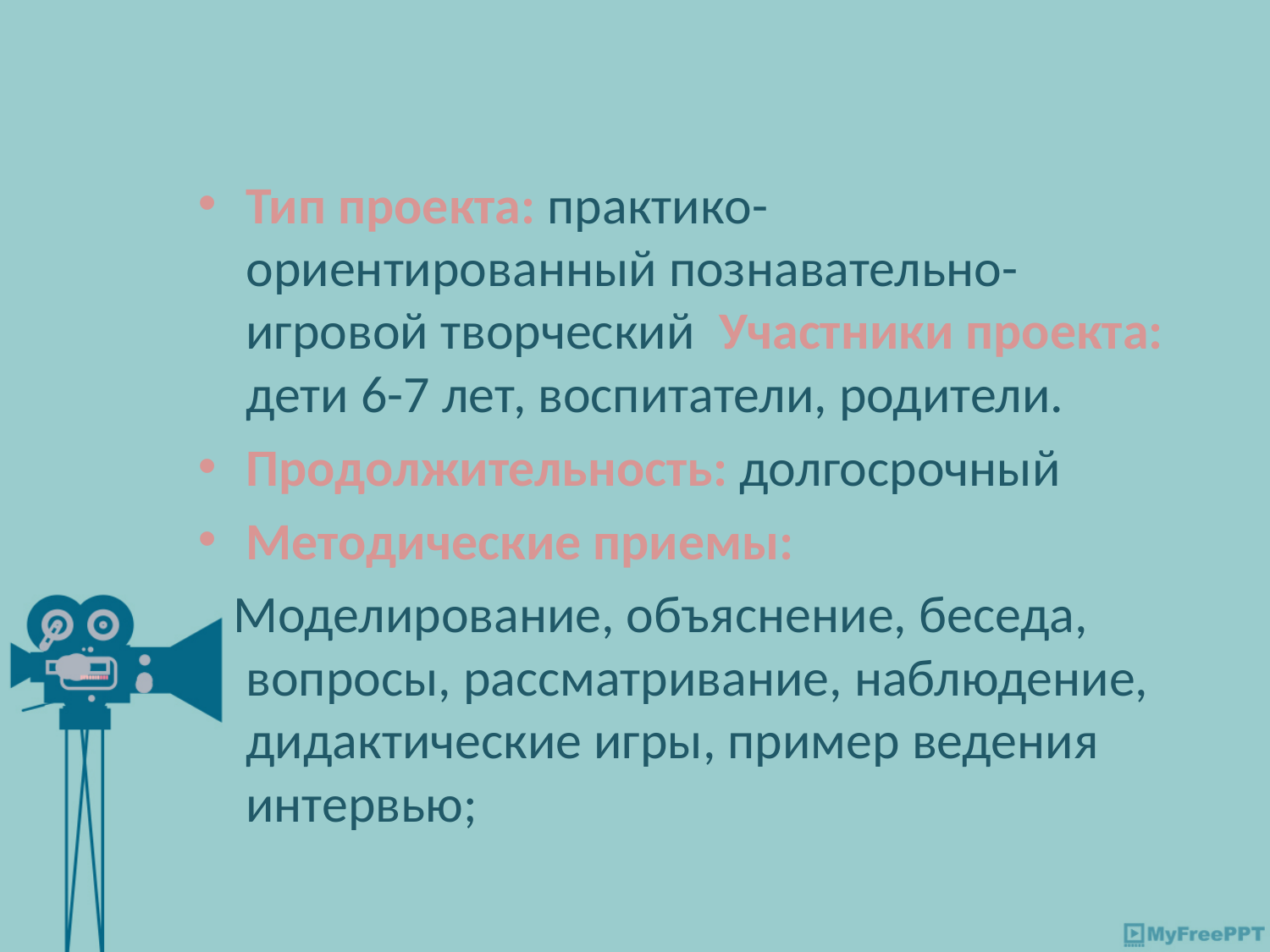

Тип проекта: практико-ориентированный познавательно-игровой творческий  Участники проекта: дети 6-7 лет, воспитатели, родители.
Продолжительность: долгосрочный
Методические приемы:
   Моделирование, объяснение, беседа, вопросы, рассматривание, наблюдение, дидактические игры, пример ведения интервью;